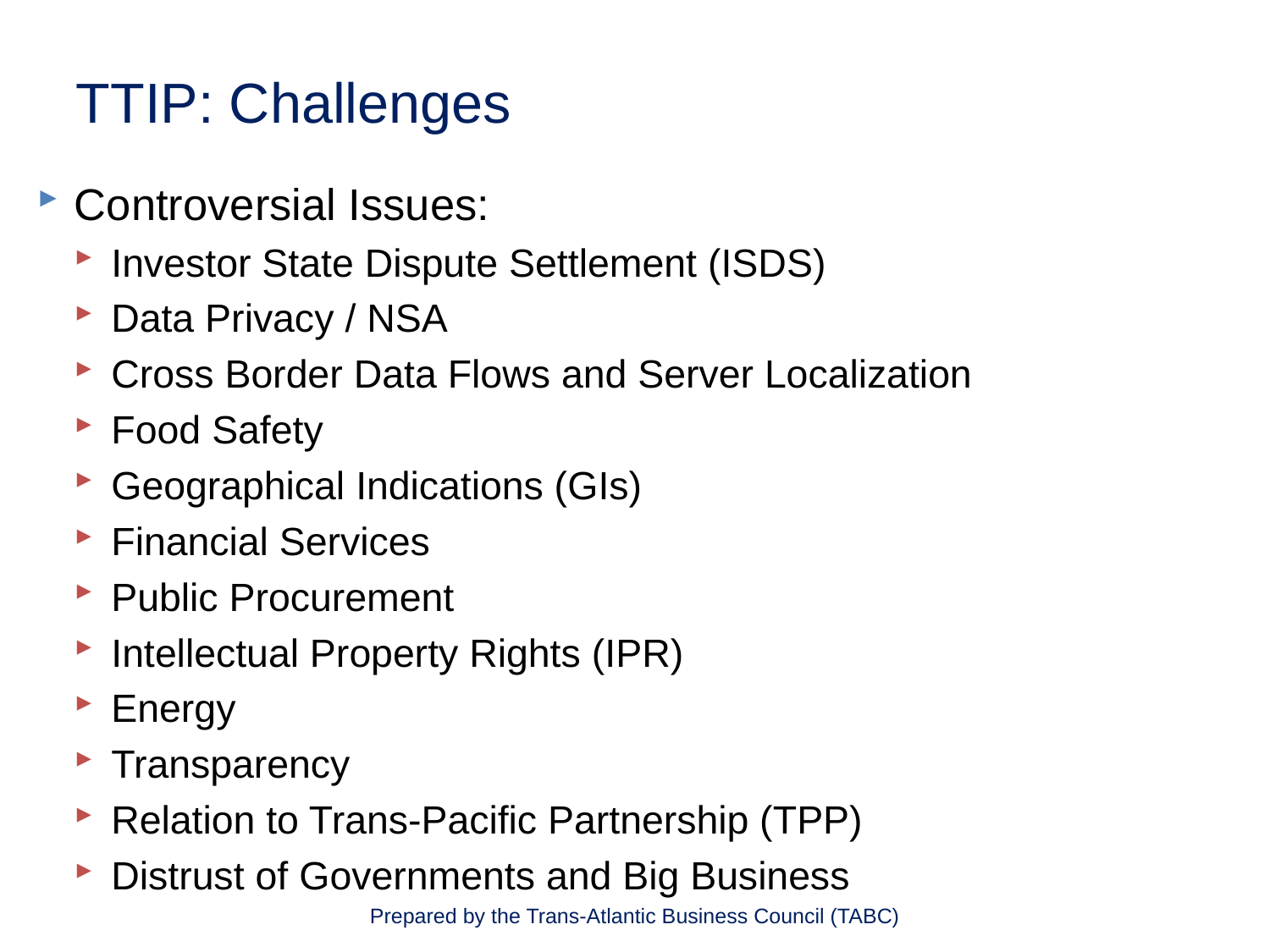

# TTIP: Challenges
Controversial Issues:
Investor State Dispute Settlement (ISDS)
Data Privacy / NSA
Cross Border Data Flows and Server Localization
Food Safety
Geographical Indications (GIs)
Financial Services
Public Procurement
Intellectual Property Rights (IPR)
Energy
Transparency
Relation to Trans-Pacific Partnership (TPP)
Distrust of Governments and Big Business

Prepared by the Trans-Atlantic Business Council (TABC)